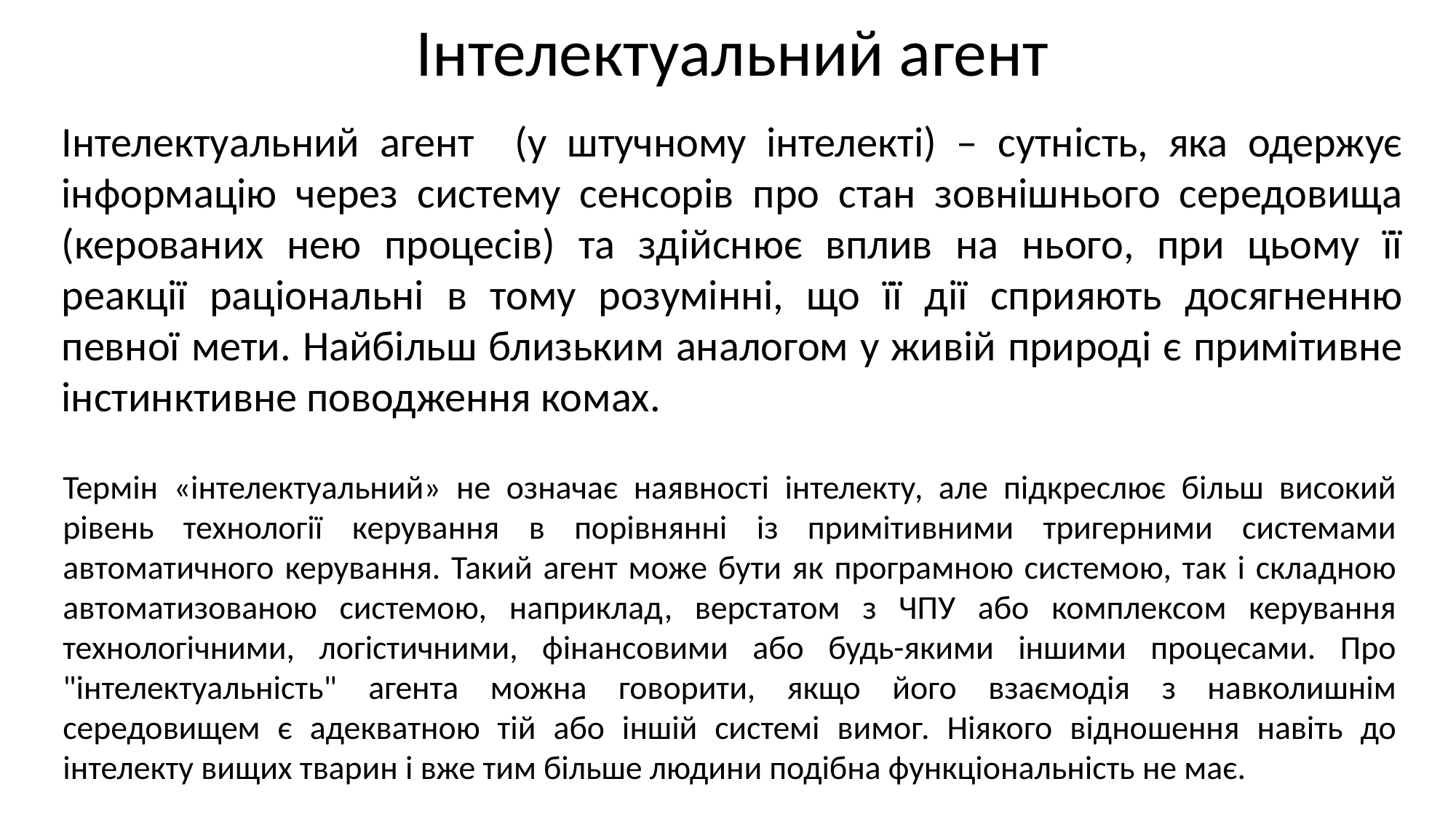

# Інтелектуальний агент
Інтелектуальний агент  (у штучному інтелекті) – сутність, яка одержує інформацію через систему сенсорів про стан зовнішнього середовища (керованих нею процесів) та здійснює вплив на нього, при цьому її реакції раціональні в тому розумінні, що її дії сприяють досягненню певної мети. Найбільш близьким аналогом у живій природі є примітивне інстинктивне поводження комах.
Термін «інтелектуальний» не означає наявності інтелекту, але підкреслює більш високий рівень технології керування в порівнянні із примітивними тригерними системами автоматичного керування. Такий агент може бути як програмною системою, так і складною автоматизованою системою, наприклад, верстатом з ЧПУ або комплексом керування технологічними, логістичними, фінансовими або будь-якими іншими процесами. Про "інтелектуальність" агента можна говорити, якщо його взаємодія з навколишнім середовищем є адекватною тій або іншій системі вимог. Ніякого відношення навіть до інтелекту вищих тварин і вже тим більше людини подібна функціональність не має.